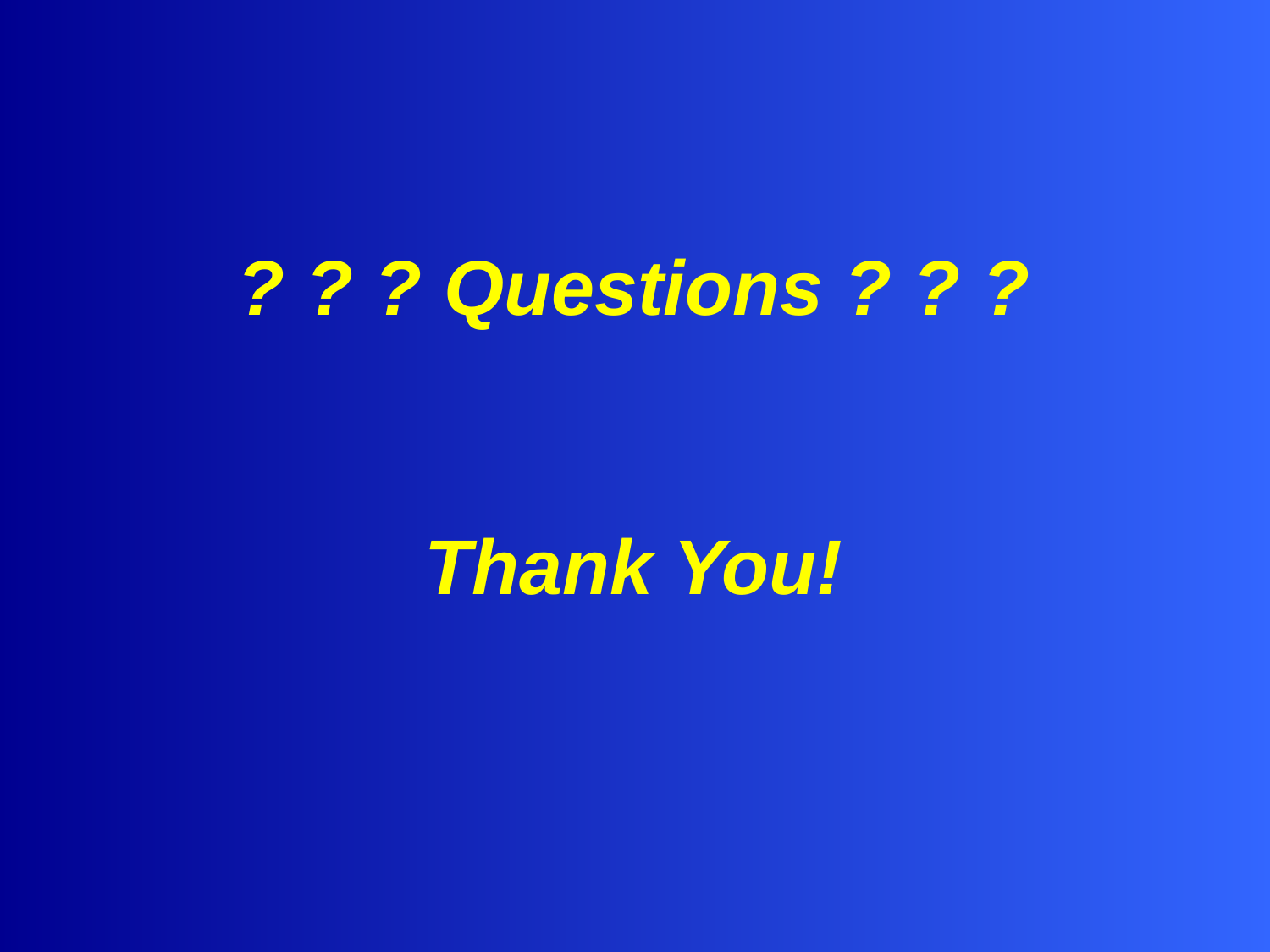

# ? ? ? Questions ? ? ? Thank You!